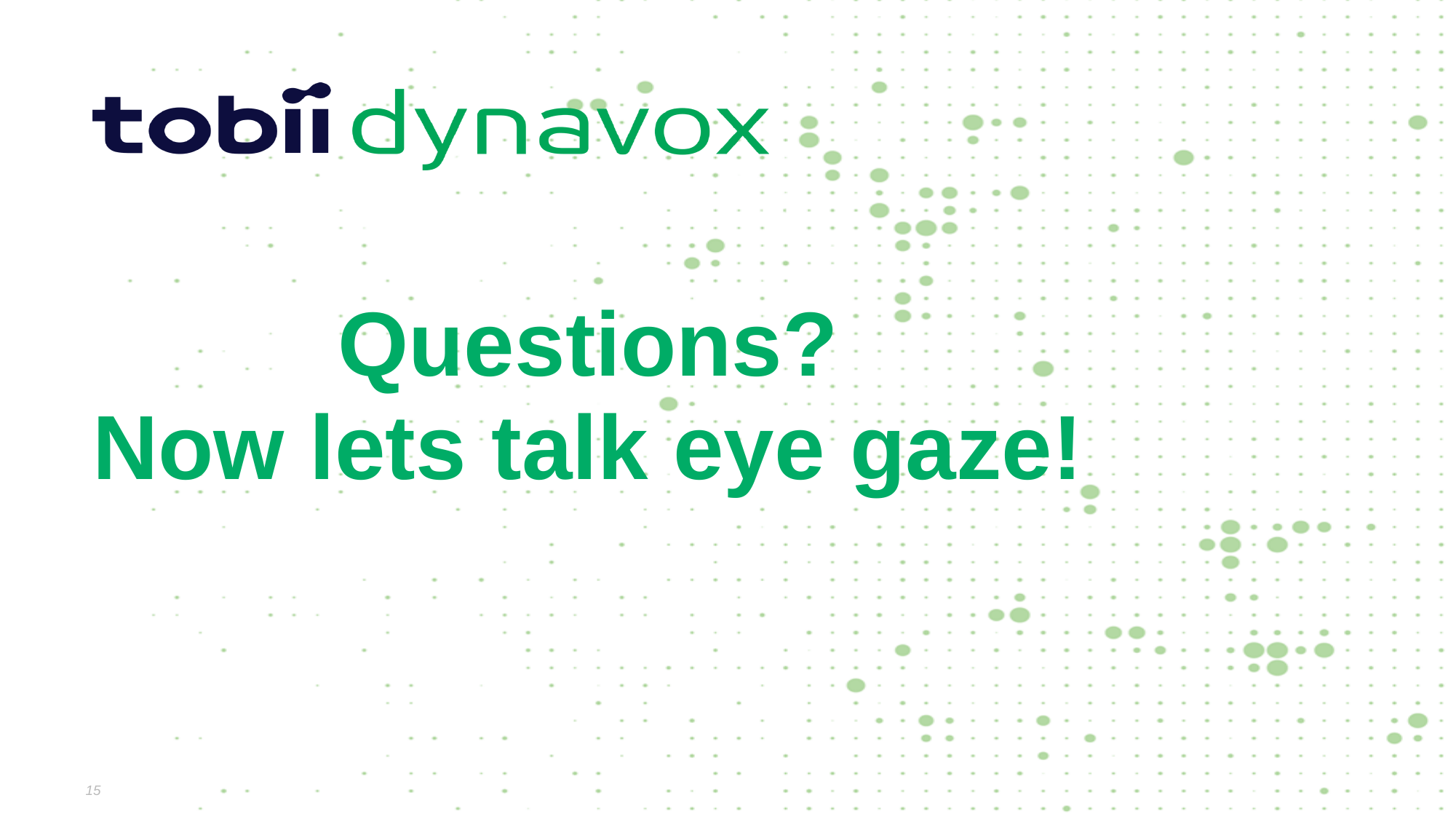

# Questions? Now lets talk eye gaze!
15